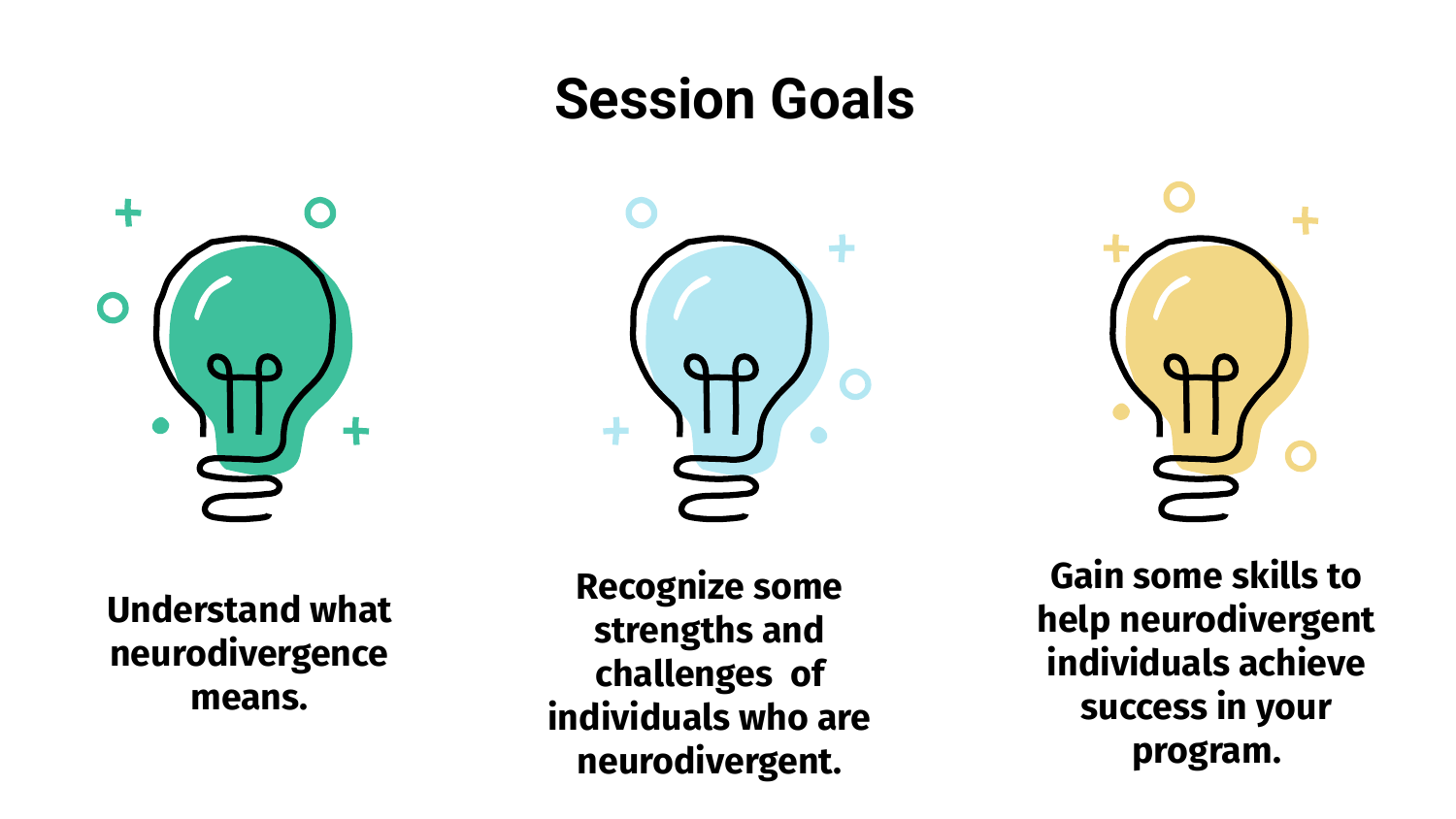

# Session Goals

Understand what neurodivergence means.
Gain some skills to help neurodivergent individuals achieve success in your program.
Recognize some strengths and challenges  of individuals who are neurodivergent.